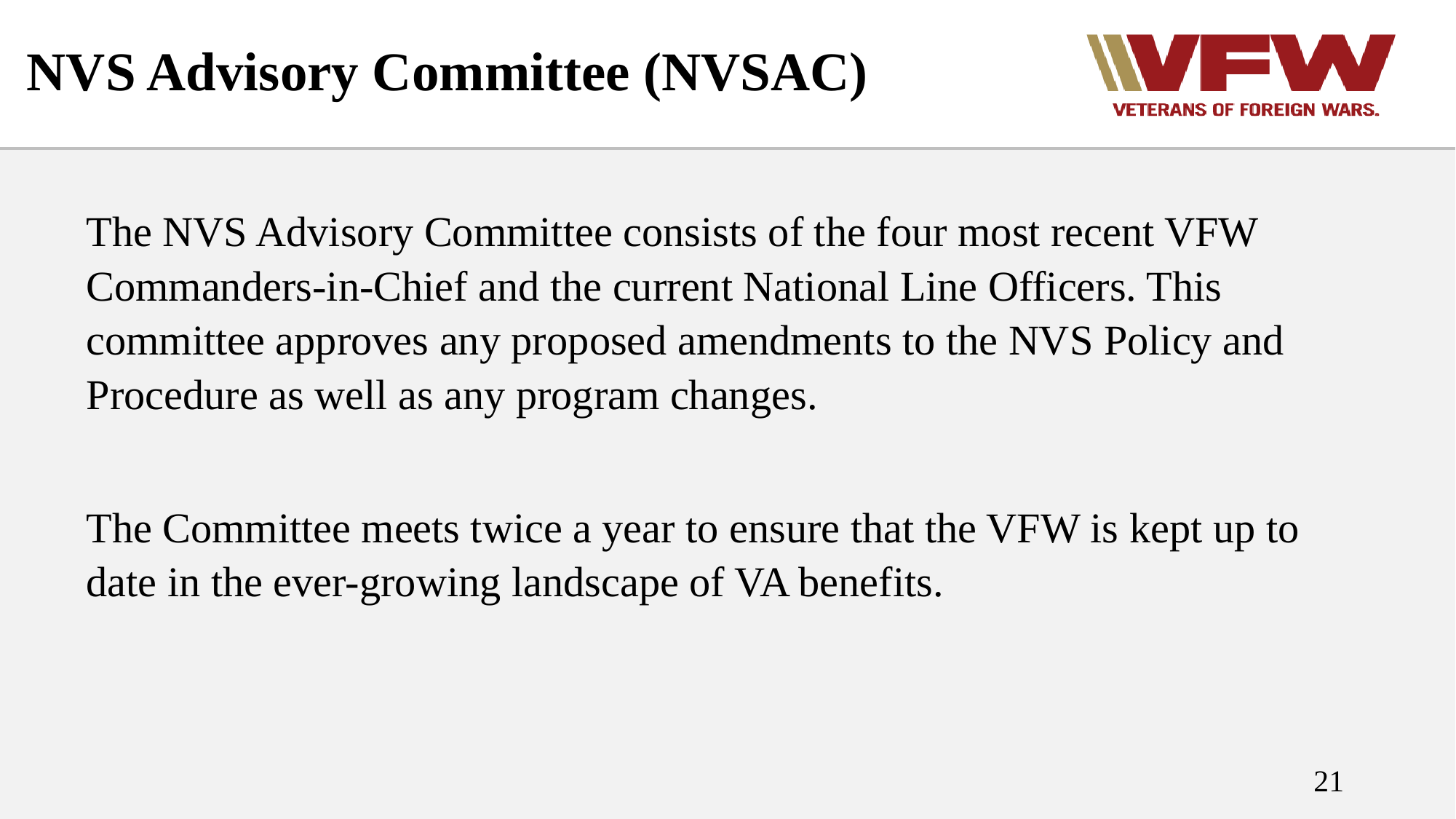

# NVS Advisory Committee (NVSAC)
The NVS Advisory Committee consists of the four most recent VFW Commanders-in-Chief and the current National Line Officers. This committee approves any proposed amendments to the NVS Policy and Procedure as well as any program changes.

The Committee meets twice a year to ensure that the VFW is kept up to date in the ever-growing landscape of VA benefits.
21